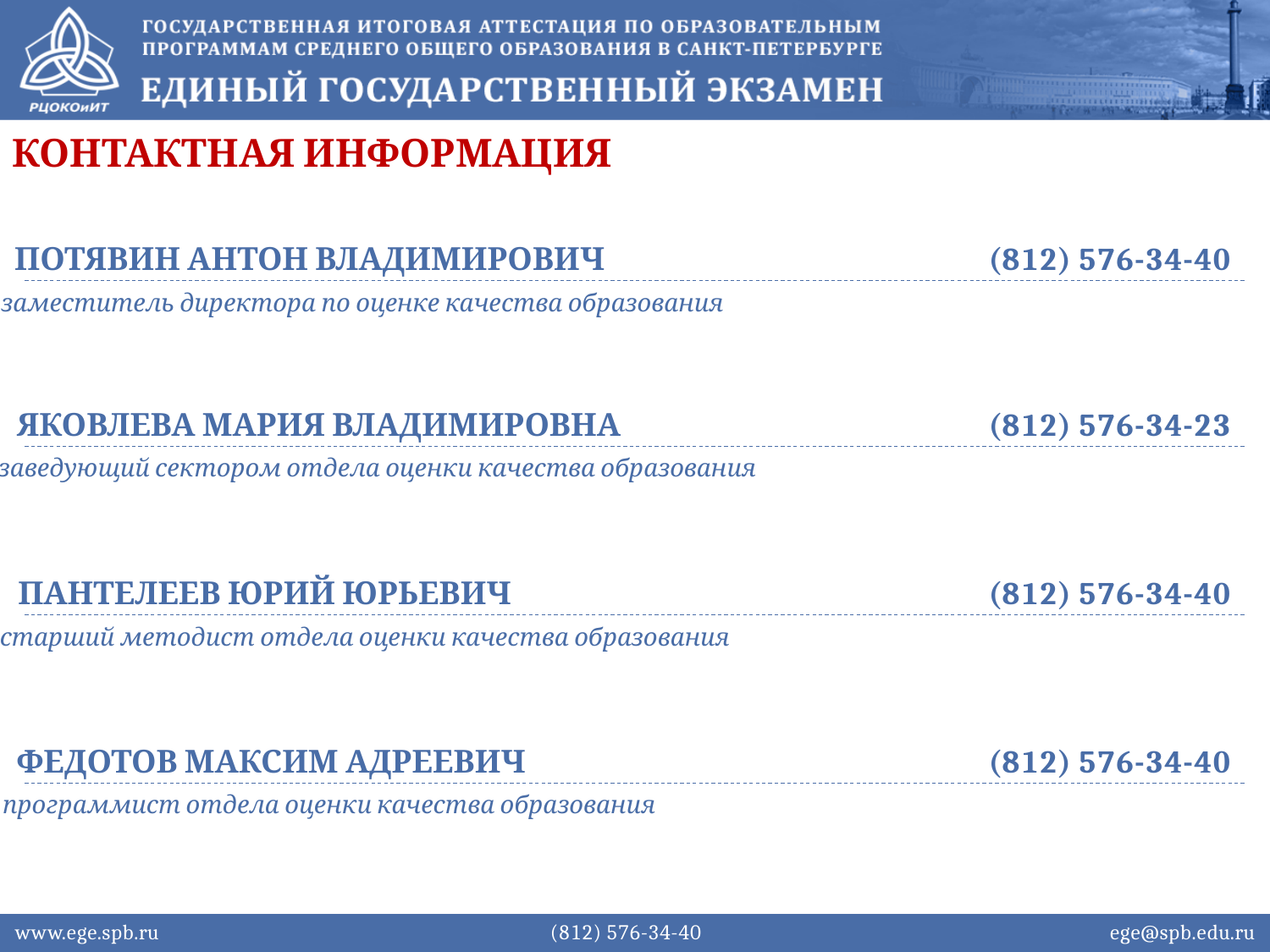

Контактная информация
ПОТЯВИН АНТОН ВЛАДИМИРОВИЧ
(812) 576-34-40
заместитель директора по оценке качества образования
ЯКОВЛЕВА МАРИЯ ВЛАДИМИРОВНА
(812) 576-34-23
заведующий сектором отдела оценки качества образования
ПАНТЕЛЕЕВ ЮРИЙ ЮРЬЕВИЧ
(812) 576-34-40
старший методист отдела оценки качества образования
ФЕДОТОВ МАКСИМ АДРЕЕВИЧ
(812) 576-34-40
программист отдела оценки качества образования
www.ege.spb.ru			      (812) 576-34-40			                 ege@spb.edu.ru